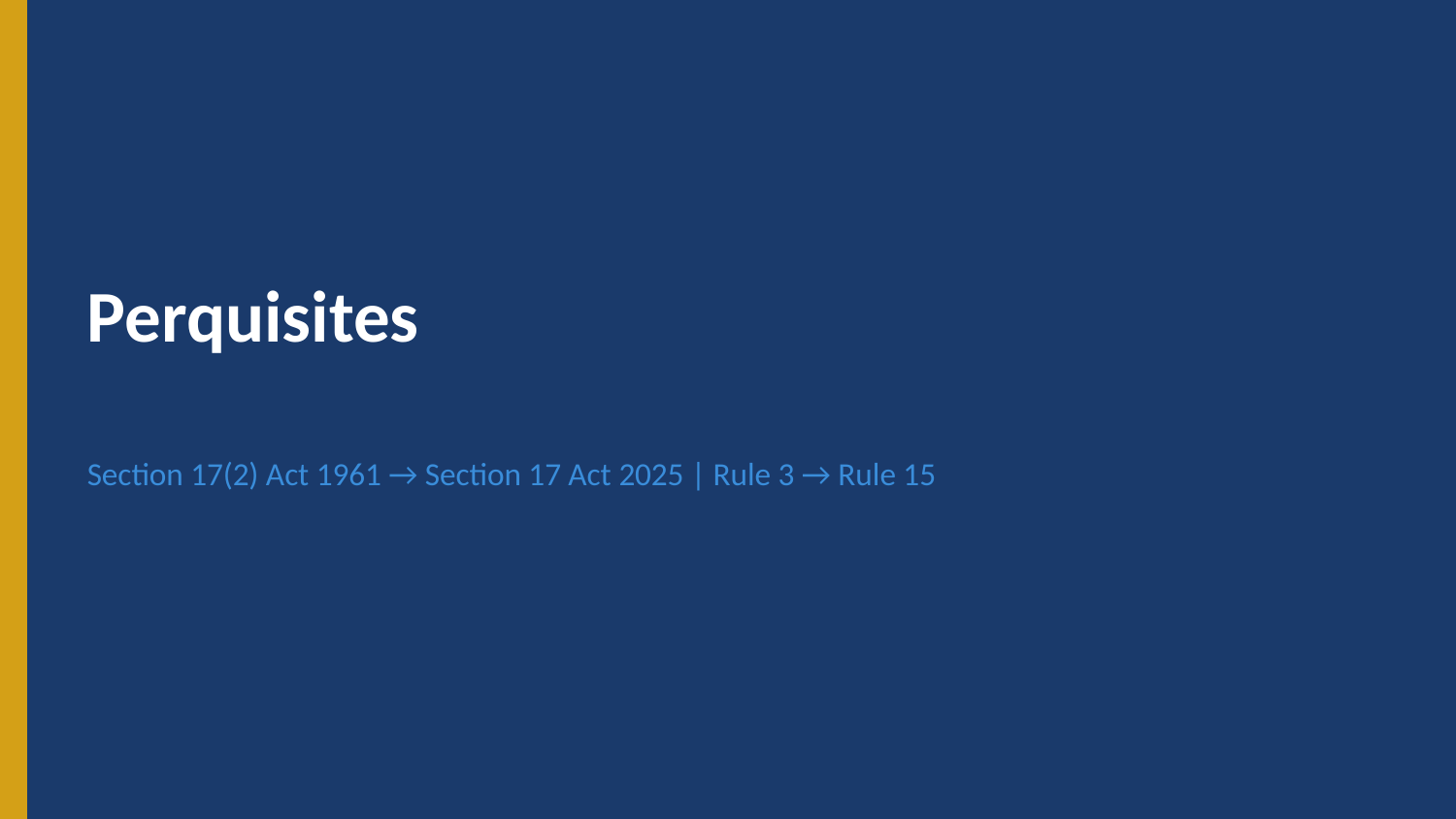

Perquisites
Section 17(2) Act 1961 → Section 17 Act 2025 | Rule 3 → Rule 15